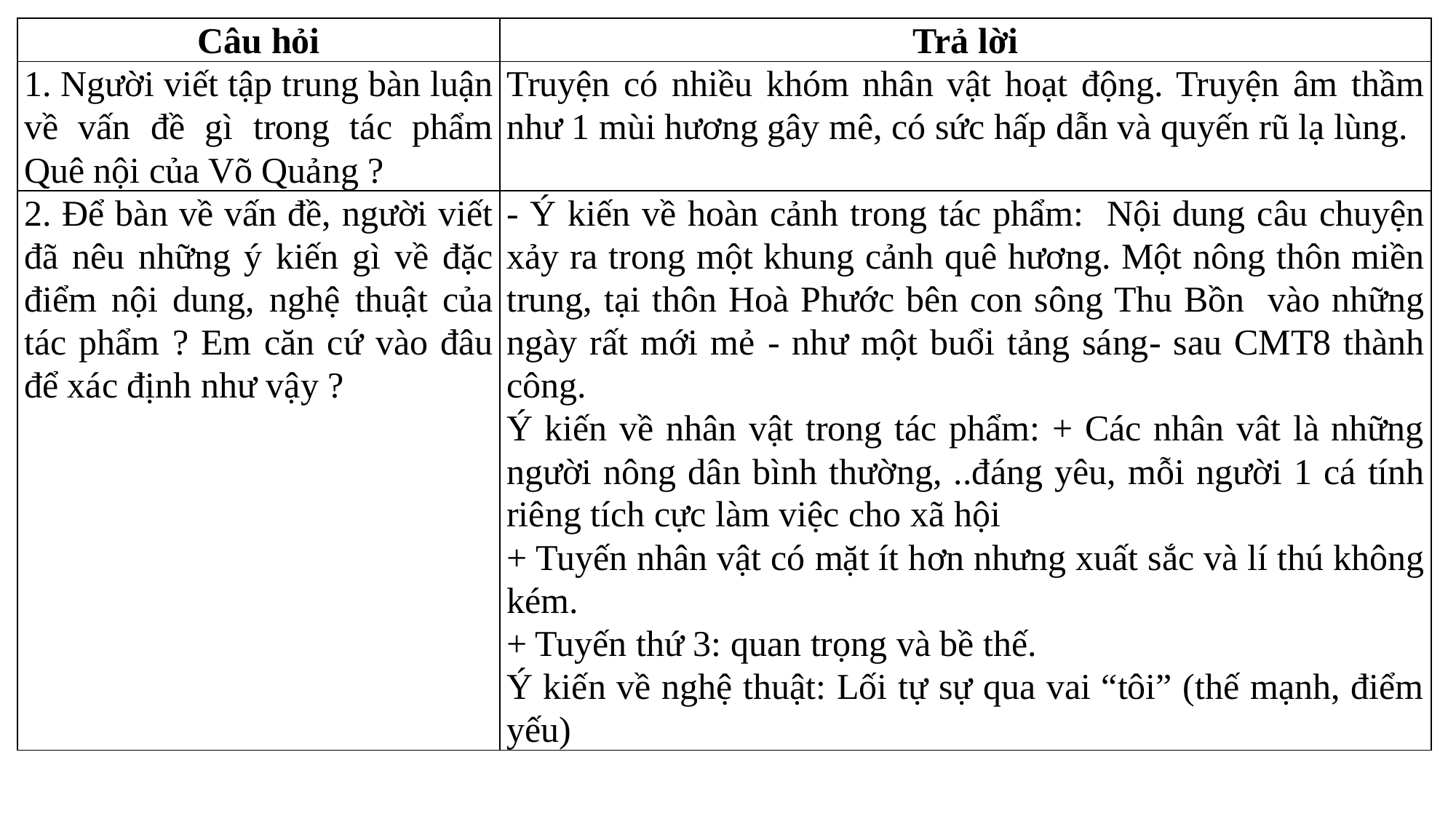

| Câu hỏi | Trả lời |
| --- | --- |
| 1. Người viết tập trung bàn luận về vấn đề gì trong tác phẩm Quê nội của Võ Quảng ? | Truyện có nhiều khóm nhân vật hoạt động. Truyện âm thầm như 1 mùi hương gây mê, có sức hấp dẫn và quyến rũ lạ lùng. |
| 2. Để bàn về vấn đề, người viết đã nêu những ý kiến gì về đặc điểm nội dung, nghệ thuật của tác phẩm ? Em căn cứ vào đâu để xác định như vậy ? | - Ý kiến về hoàn cảnh trong tác phẩm: Nội dung câu chuyện xảy ra trong một khung cảnh quê hương. Một nông thôn miền trung, tại thôn Hoà Phước bên con sông Thu Bồn vào những ngày rất mới mẻ - như một buổi tảng sáng- sau CMT8 thành công. Ý kiến về nhân vật trong tác phẩm: + Các nhân vât là những người nông dân bình thường, ..đáng yêu, mỗi người 1 cá tính riêng tích cực làm việc cho xã hội + Tuyến nhân vật có mặt ít hơn nhưng xuất sắc và lí thú không kém. + Tuyến thứ 3: quan trọng và bề thế. Ý kiến về nghệ thuật: Lối tự sự qua vai “tôi” (thế mạnh, điểm yếu) |